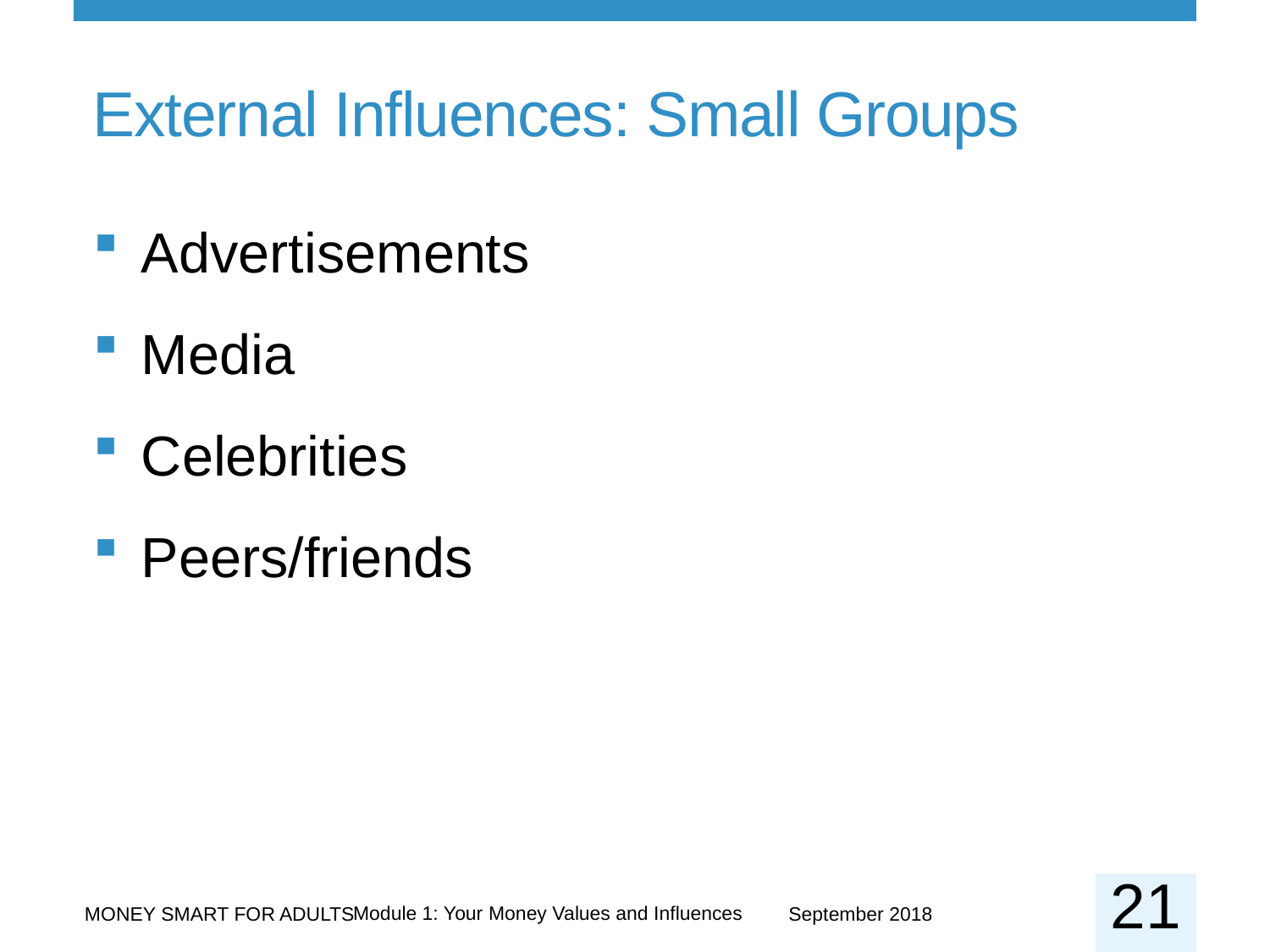

# External Influences: Small Groups
Advertisements
Media
Celebrities
Peers/friends
21